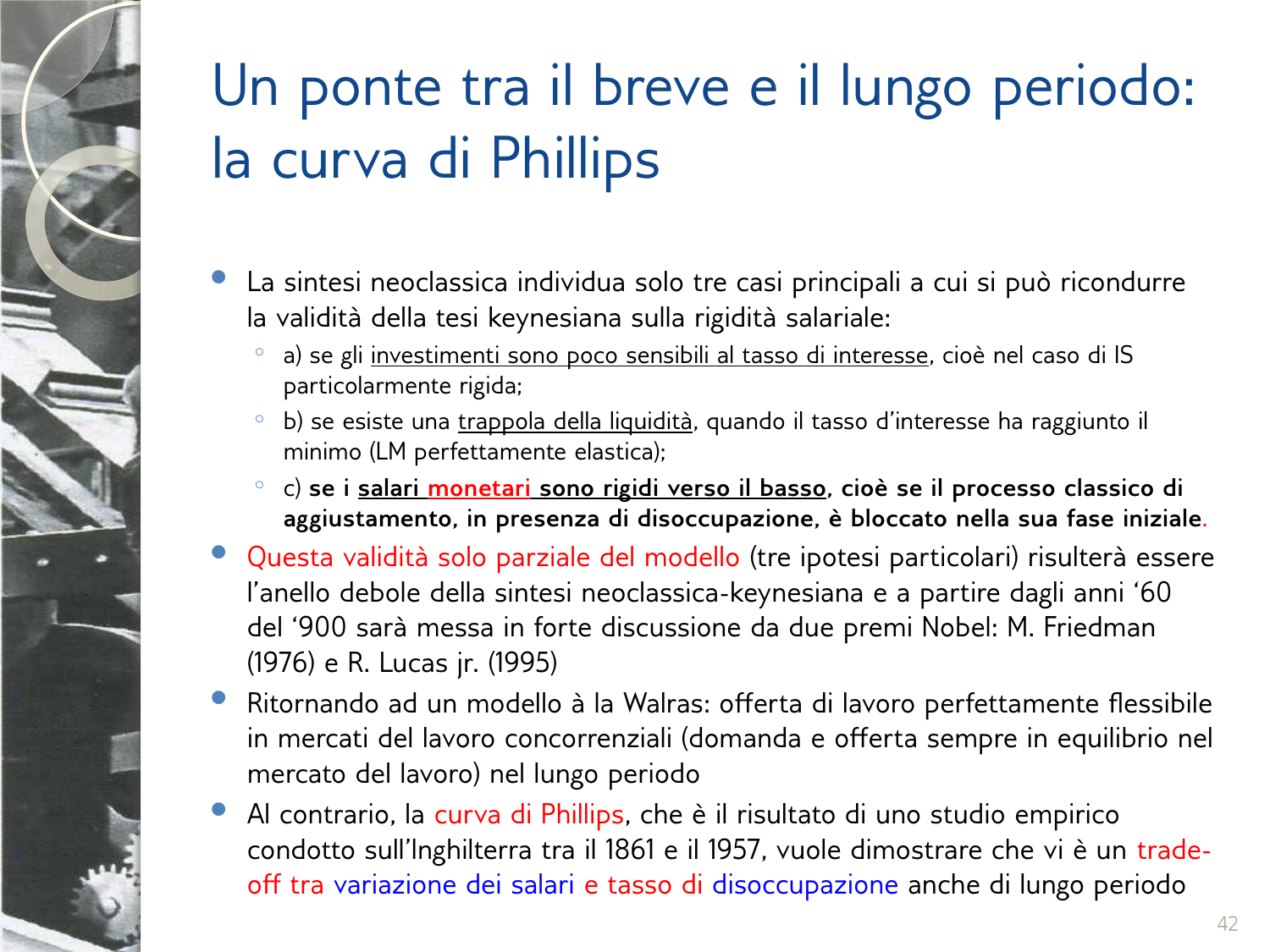

# Un ponte tra il breve e il lungo periodo: la curva di Phillips
La sintesi neoclassica individua solo tre casi principali a cui si può ricondurre la validità della tesi keynesiana sulla rigidità salariale:
a) se gli investimenti sono poco sensibili al tasso di interesse, cioè nel caso di IS particolarmente rigida;
b) se esiste una trappola della liquidità, quando il tasso d’interesse ha raggiunto il minimo (LM perfettamente elastica);
c) se i salari monetari sono rigidi verso il basso, cioè se il processo classico di aggiustamento, in presenza di disoccupazione, è bloccato nella sua fase iniziale.
Questa validità solo parziale del modello (tre ipotesi particolari) risulterà essere l’anello debole della sintesi neoclassica-keynesiana e a partire dagli anni ‘60 del ‘900 sarà messa in forte discussione da due premi Nobel: M. Friedman (1976) e R. Lucas jr. (1995)
Ritornando ad un modello à la Walras: offerta di lavoro perfettamente flessibile in mercati del lavoro concorrenziali (domanda e offerta sempre in equilibrio nel mercato del lavoro) nel lungo periodo
Al contrario, la curva di Phillips, che è il risultato di uno studio empirico condotto sull’Inghilterra tra il 1861 e il 1957, vuole dimostrare che vi è un trade-off tra variazione dei salari e tasso di disoccupazione anche di lungo periodo

42